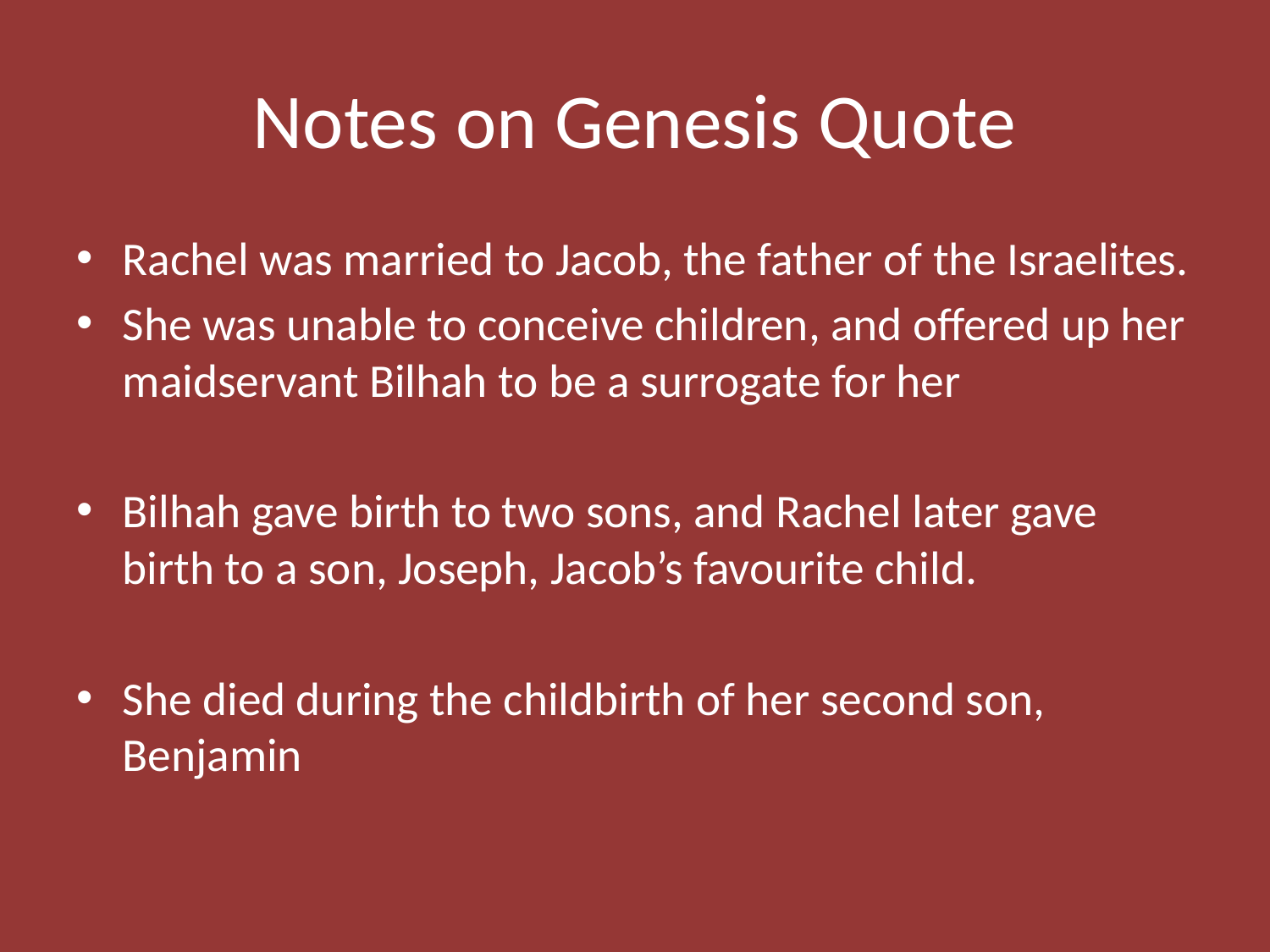

# Notes on Genesis Quote
Rachel was married to Jacob, the father of the Israelites.
She was unable to conceive children, and offered up her maidservant Bilhah to be a surrogate for her

Bilhah gave birth to two sons, and Rachel later gave birth to a son, Joseph, Jacob’s favourite child.

She died during the childbirth of her second son, Benjamin